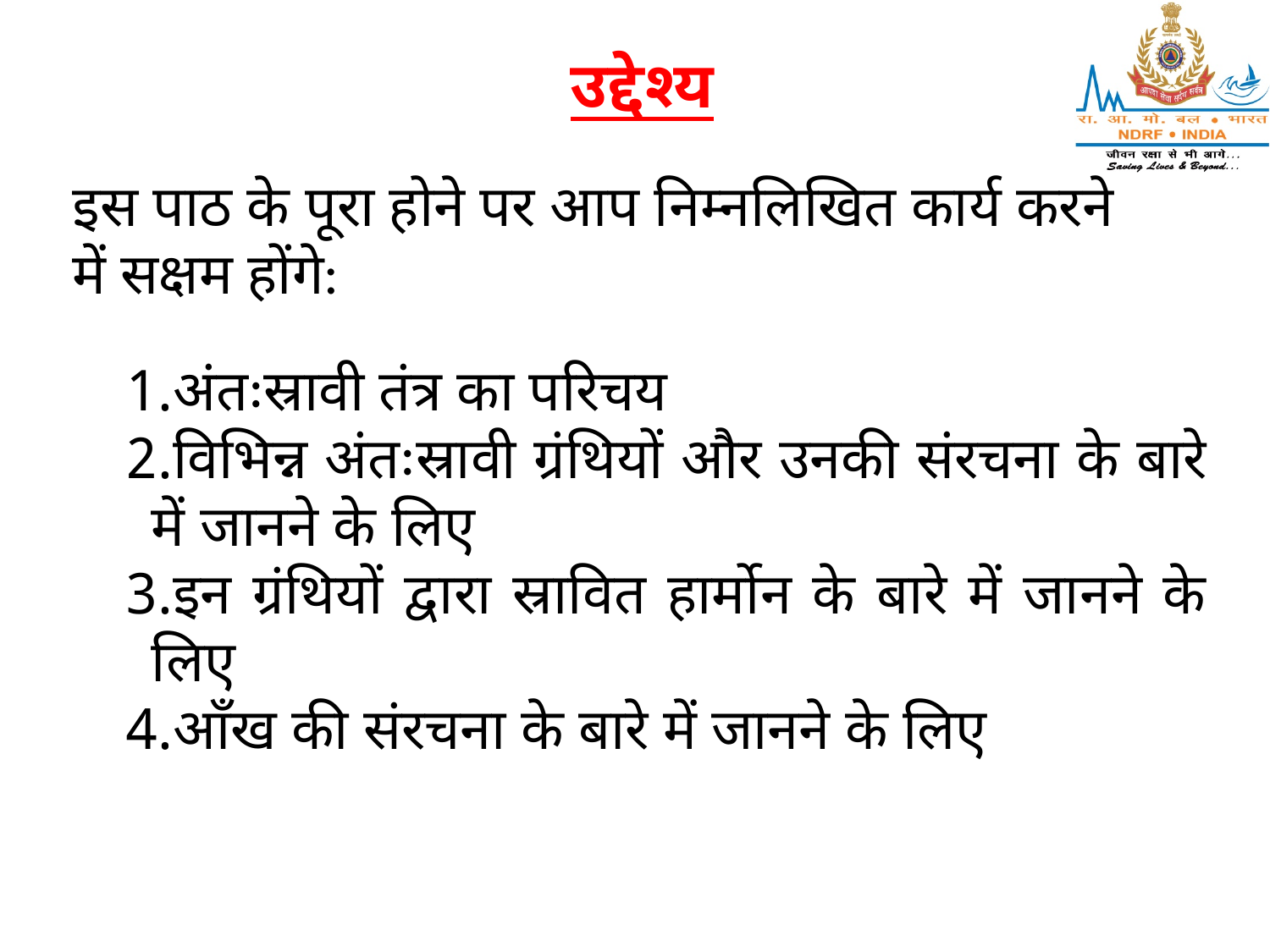

# उद्देश्य
इस पाठ के पूरा होने पर आप निम्नलिखित कार्य करने में सक्षम होंगे:
अंतःस्रावी तंत्र का परिचय
विभिन्न अंतःस्रावी ग्रंथियों और उनकी संरचना के बारे में जानने के लिए
इन ग्रंथियों द्वारा स्रावित हार्मोन के बारे में जानने के लिए
आँख की संरचना के बारे में जानने के लिए